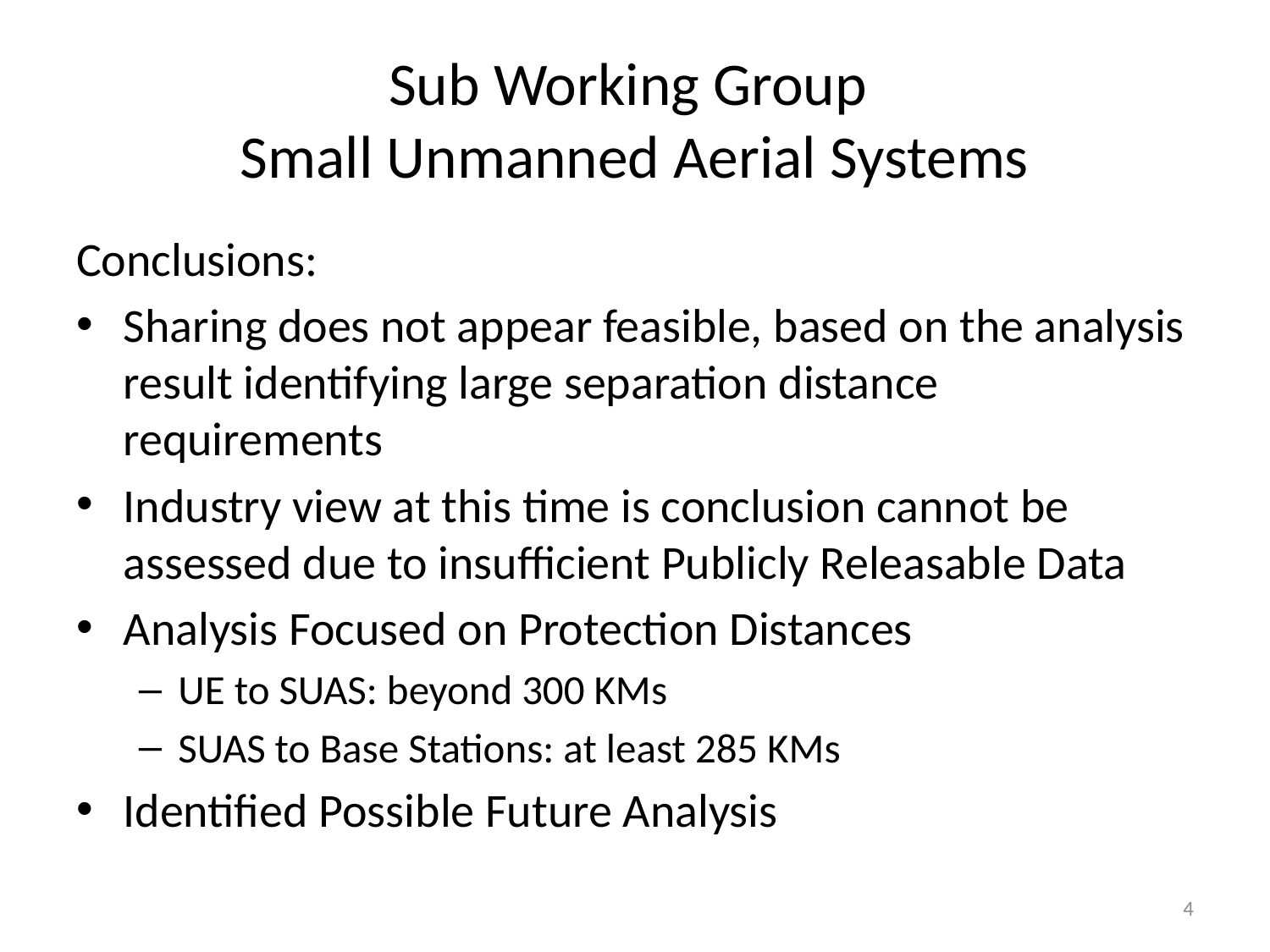

# Sub Working Group Small Unmanned Aerial Systems
Conclusions:
Sharing does not appear feasible, based on the analysis result identifying large separation distance requirements
Industry view at this time is conclusion cannot be assessed due to insufficient Publicly Releasable Data
Analysis Focused on Protection Distances
UE to SUAS: beyond 300 KMs
SUAS to Base Stations: at least 285 KMs
Identified Possible Future Analysis
4